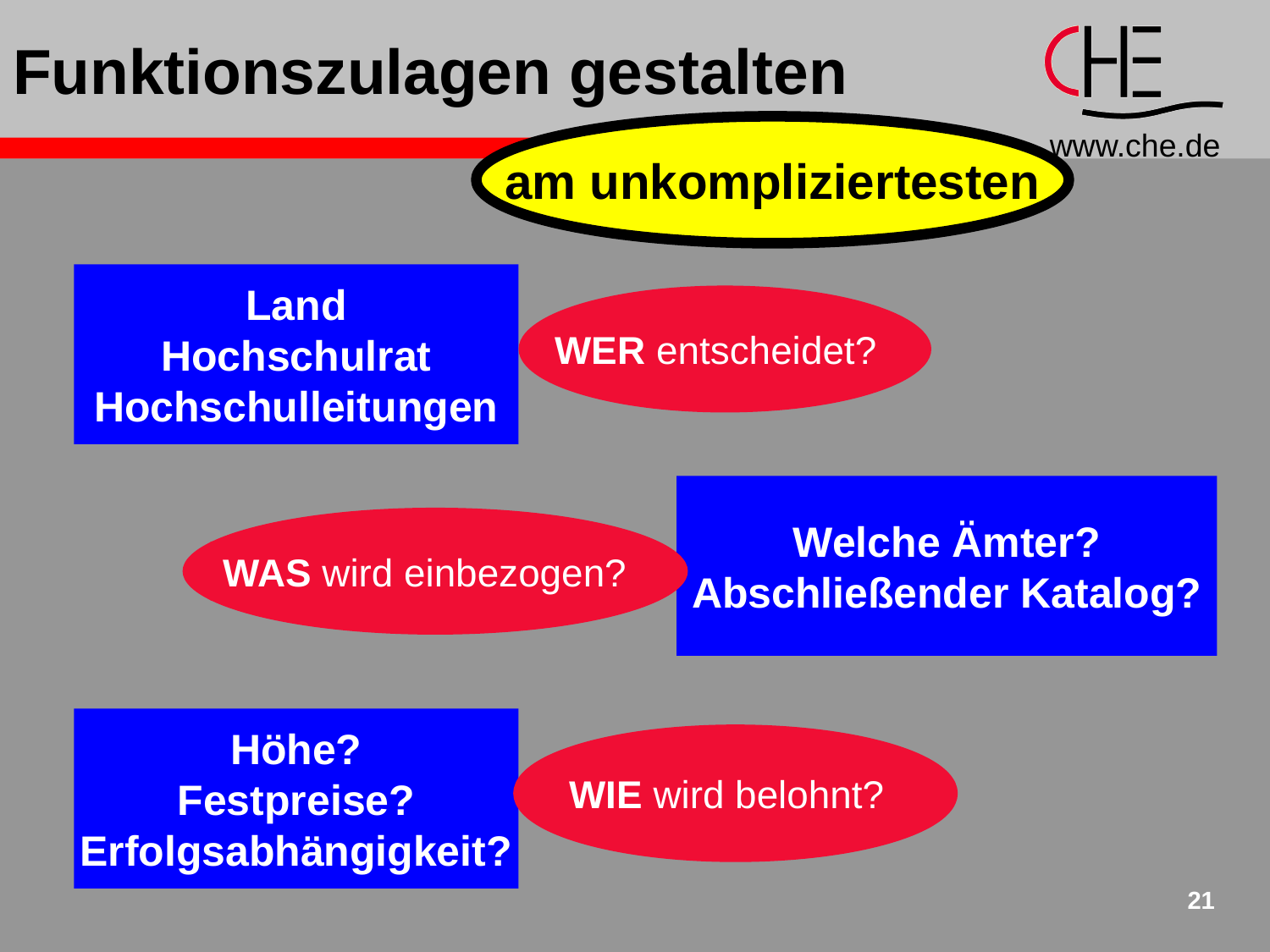

# Funktionszulagen gestalten
am unkompliziertesten
Land
Hochschulrat
Hochschulleitungen

WER entscheidet?
Welche Ämter?
Abschließender Katalog?

WAS wird einbezogen?
Höhe?
Festpreise?
Erfolgsabhängigkeit?

WIE wird belohnt?
21